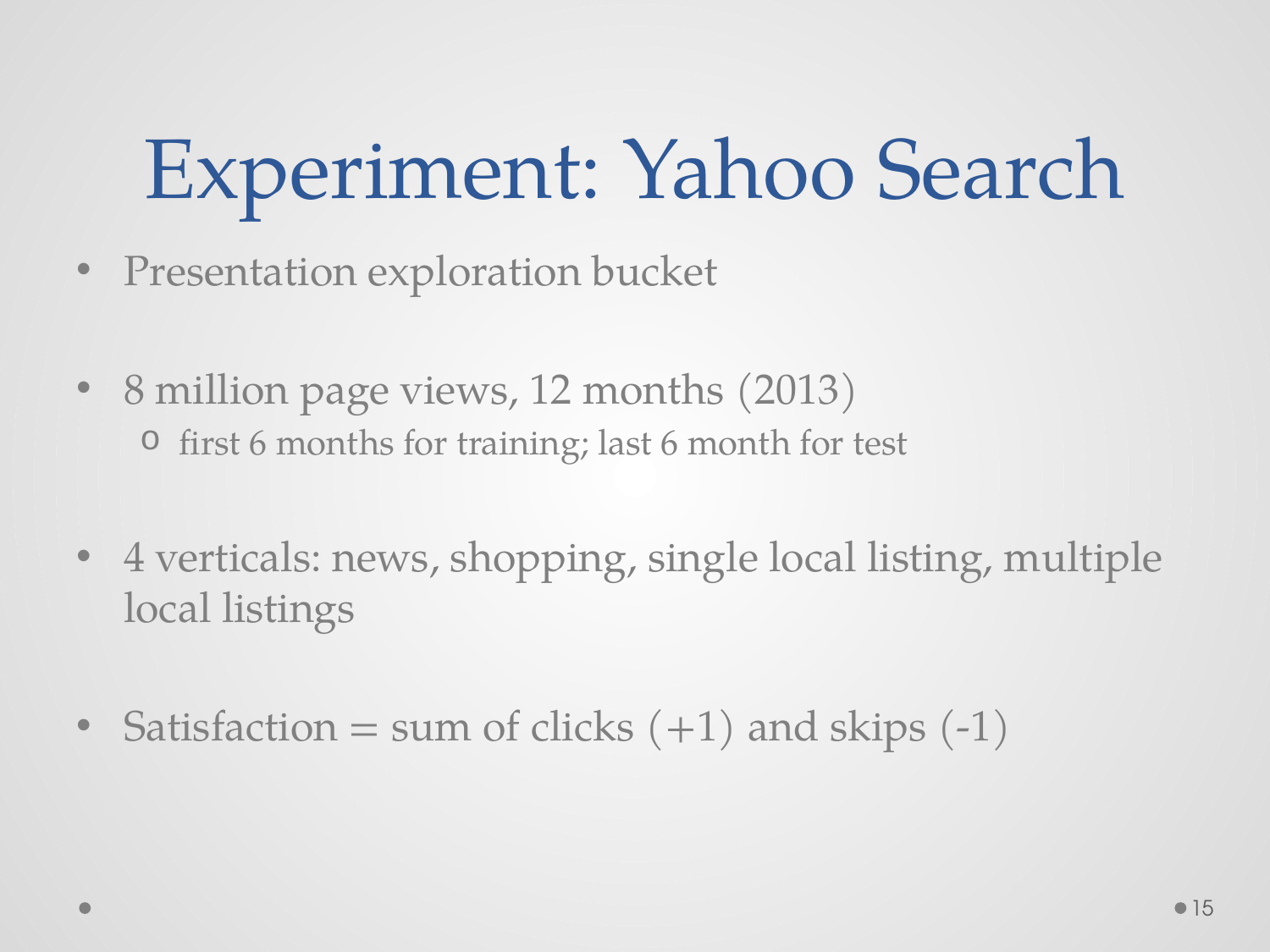

# Experiment: Yahoo Search
Presentation exploration bucket

8 million page views, 12 months (2013)
first 6 months for training; last 6 month for test

4 verticals: news, shopping, single local listing, multiple local listings

Satisfaction = sum of clicks (+1) and skips (-1)

15